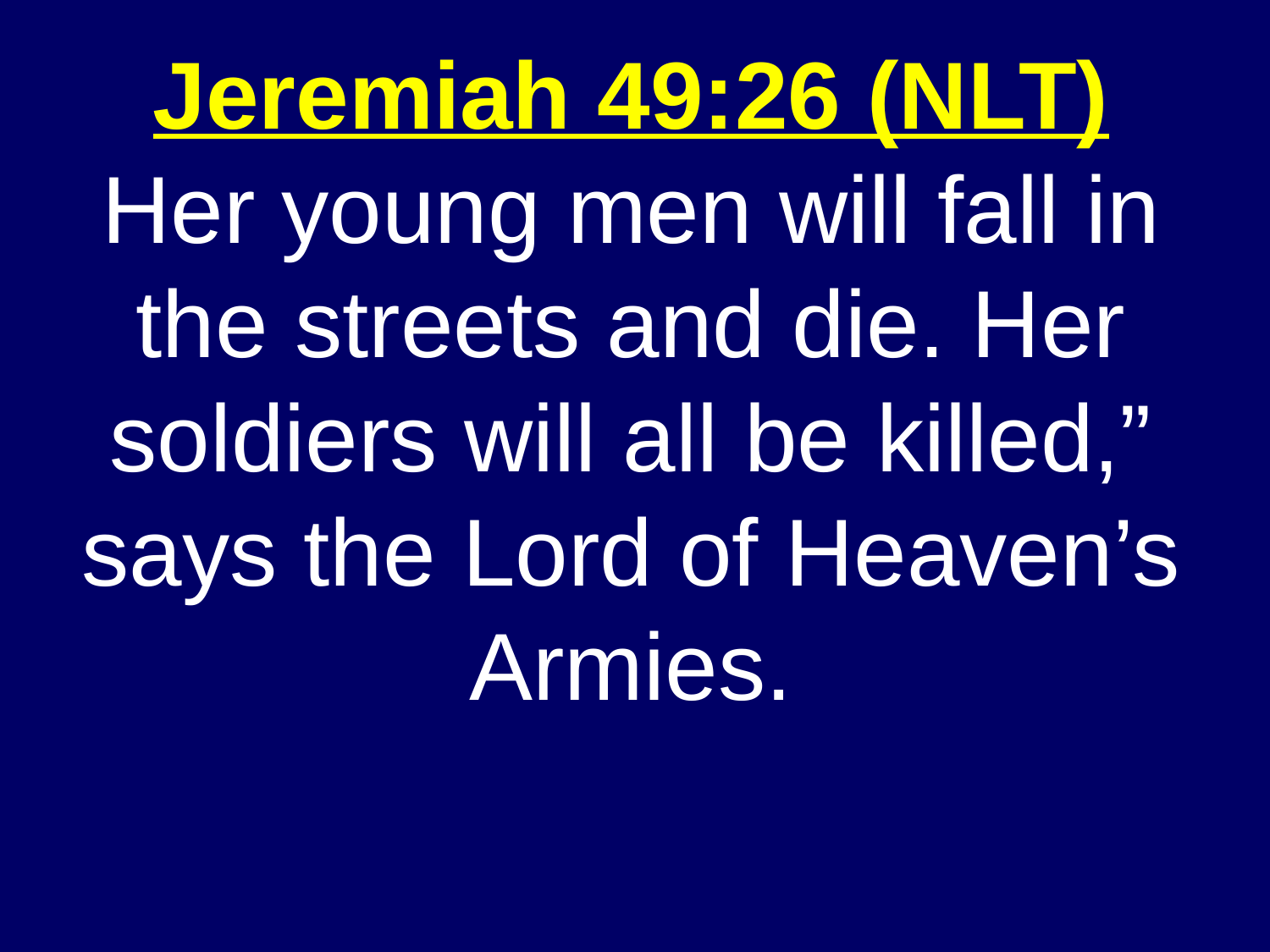

Jeremiah 49:26 (NLT)
Her young men will fall in the streets and die. Her soldiers will all be killed,” says the Lord of Heaven’s Armies.